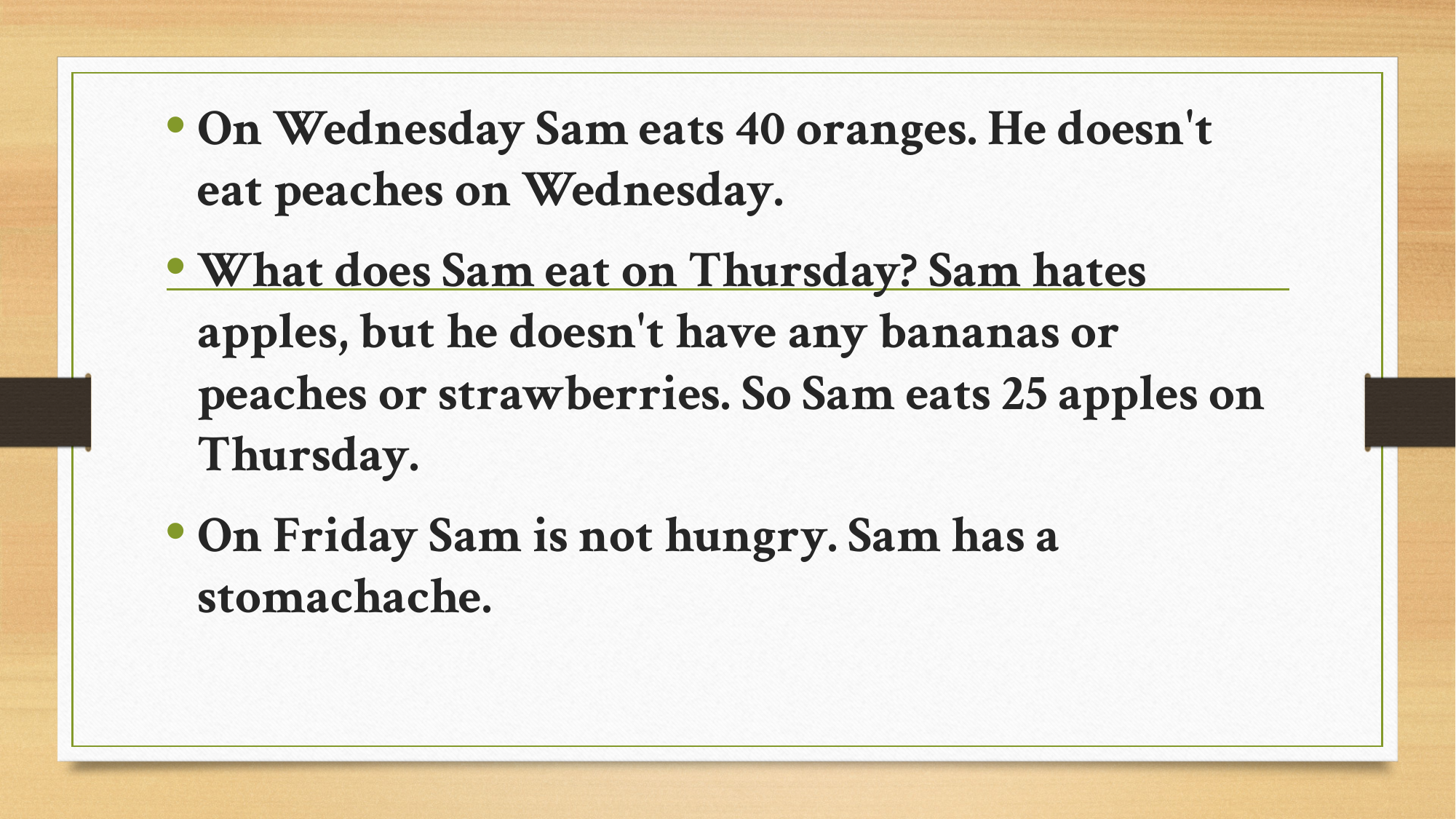

On Wednesday Sam eats 40 oranges. He doesn't eat peaches on Wednesday.
What does Sam eat on Thursday? Sam hates apples, but he doesn't have any bananas or peaches or strawberries. So Sam eats 25 apples on Thursday.
On Friday Sam is not hungry. Sam has a stomachache.

#